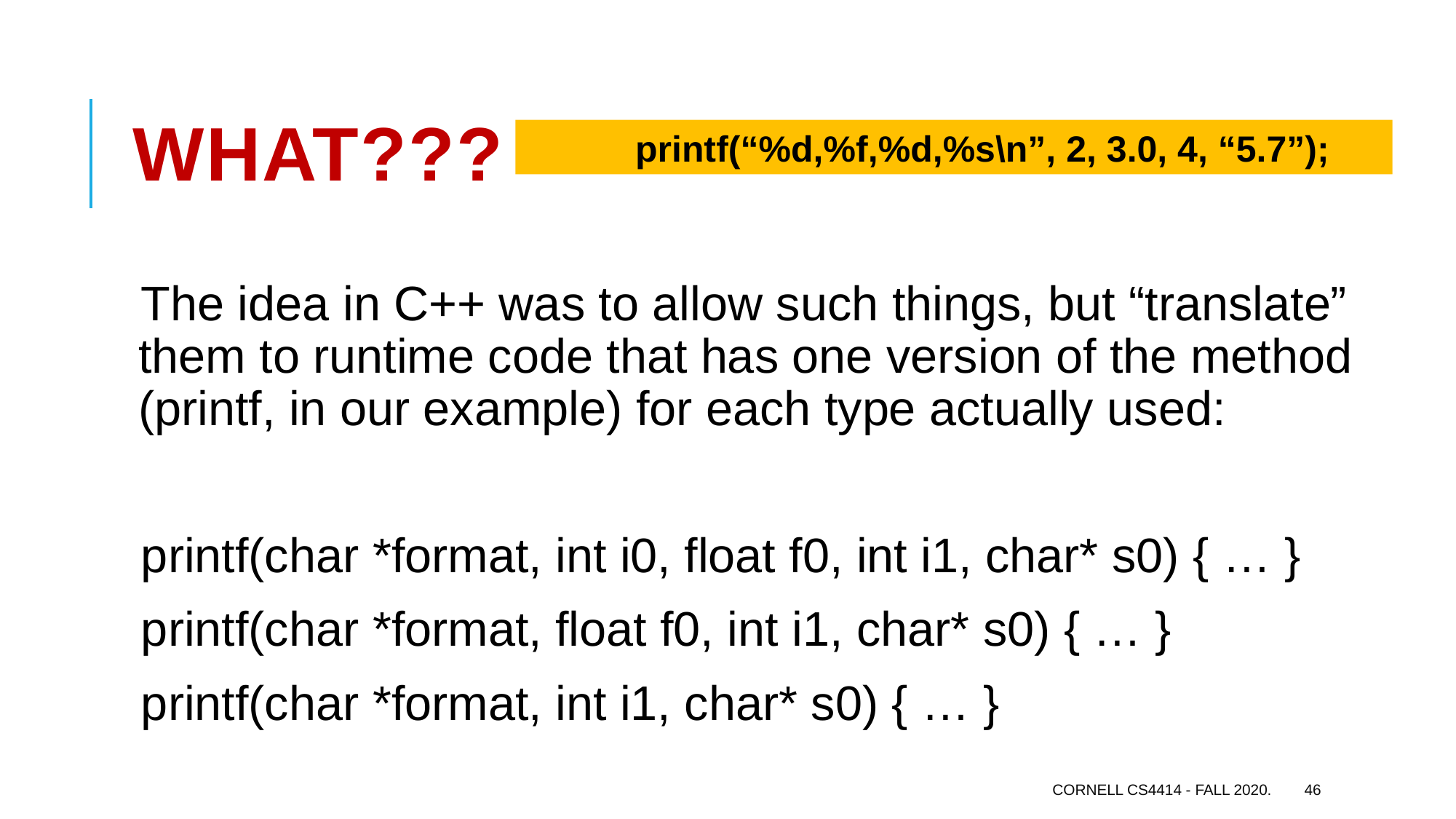

# What???
	printf(“%d,%f,%d,%s\n”, 2, 3.0, 4, “5.7”);
The idea in C++ was to allow such things, but “translate” them to runtime code that has one version of the method (printf, in our example) for each type actually used:

 printf(char *format, int i0, float f0, int i1, char* s0) { … }
 printf(char *format, float f0, int i1, char* s0) { … }
 printf(char *format, int i1, char* s0) { … }
Cornell CS4414 - Fall 2020.
46